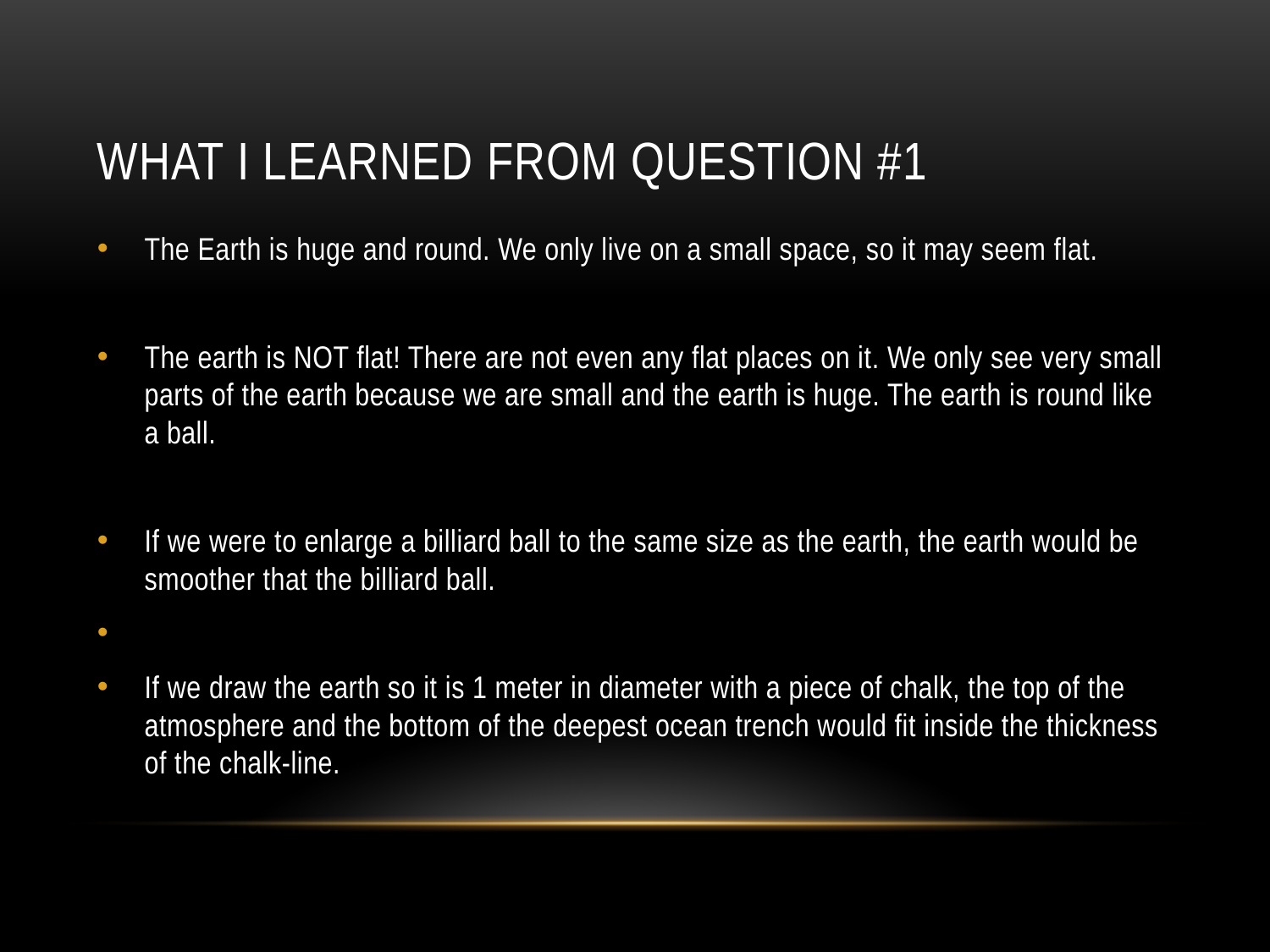

# What I learned from Question #1
The Earth is huge and round. We only live on a small space, so it may seem flat.

The earth is NOT flat! There are not even any flat places on it. We only see very small parts of the earth because we are small and the earth is huge. The earth is round like a ball.

If we were to enlarge a billiard ball to the same size as the earth, the earth would be smoother that the billiard ball.

If we draw the earth so it is 1 meter in diameter with a piece of chalk, the top of the atmosphere and the bottom of the deepest ocean trench would fit inside the thickness of the chalk-line.